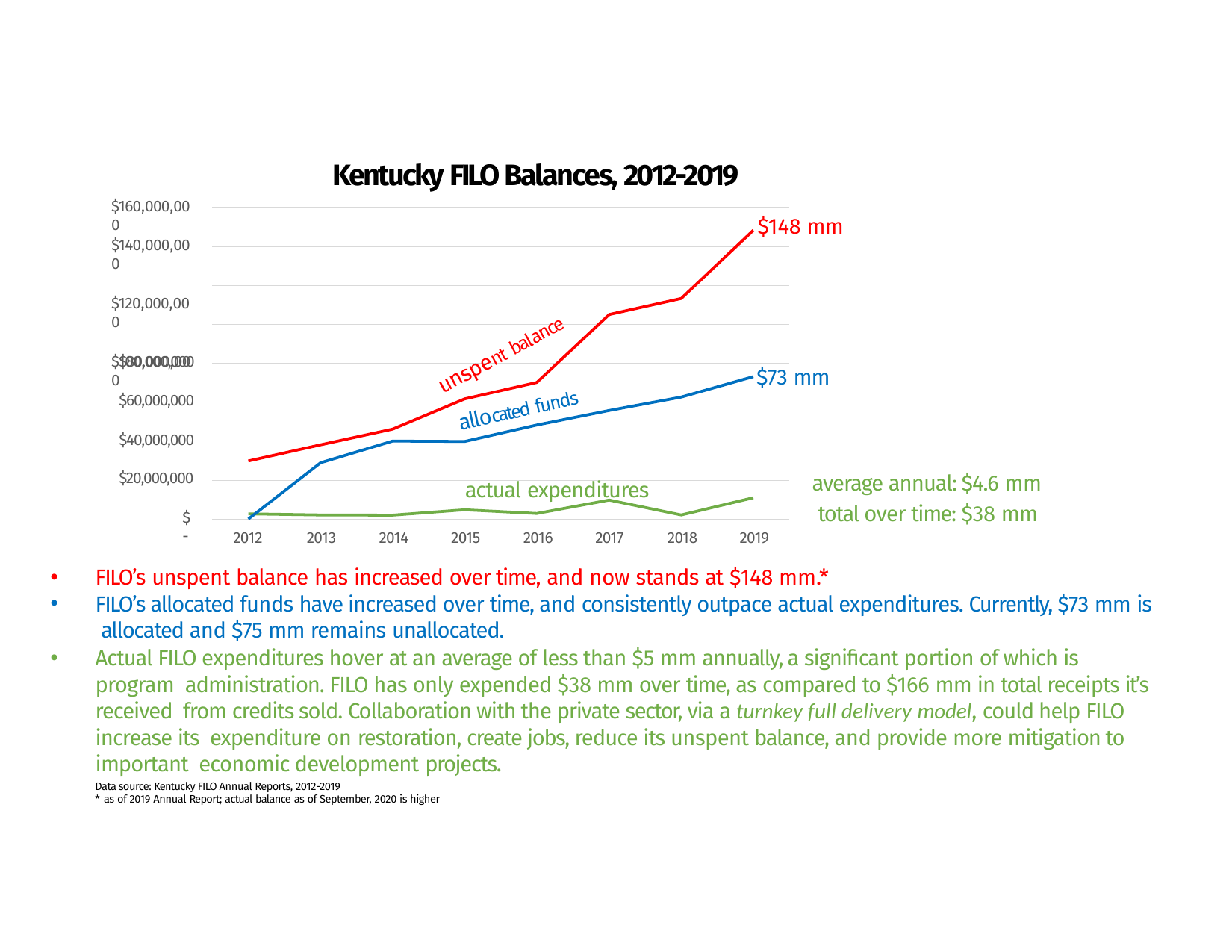

# Kentucky FILO Balances, 2012-2019
$160,000,000

$148 mm

$140,000,000

$120,000,000

$100,000,000
unspent balance
$80,000,000
$73 mm
$60,000,000

$40,000,000
allocated funds
average annual: $4.6 mm  total over time: $38 mm
$20,000,000
actual expenditures

2012	2013	2014	2015	2016	2017	2018	2019
$-
FILO’s unspent balance has increased over time, and now stands at $148 mm.*
FILO’s allocated funds have increased over time, and consistently outpace actual expenditures. Currently, $73 mm is  allocated and $75 mm remains unallocated.
Actual FILO expenditures hover at an average of less than $5 mm annually, a significant portion of which is program  administration. FILO has only expended $38 mm over time, as compared to $166 mm in total receipts it’s received  from credits sold. Collaboration with the private sector, via a turnkey full delivery model, could help FILO increase its  expenditure on restoration, create jobs, reduce its unspent balance, and provide more mitigation to important  economic development projects.
Data source: Kentucky FILO Annual Reports, 2012-2019
* as of 2019 Annual Report; actual balance as of September, 2020 is higher